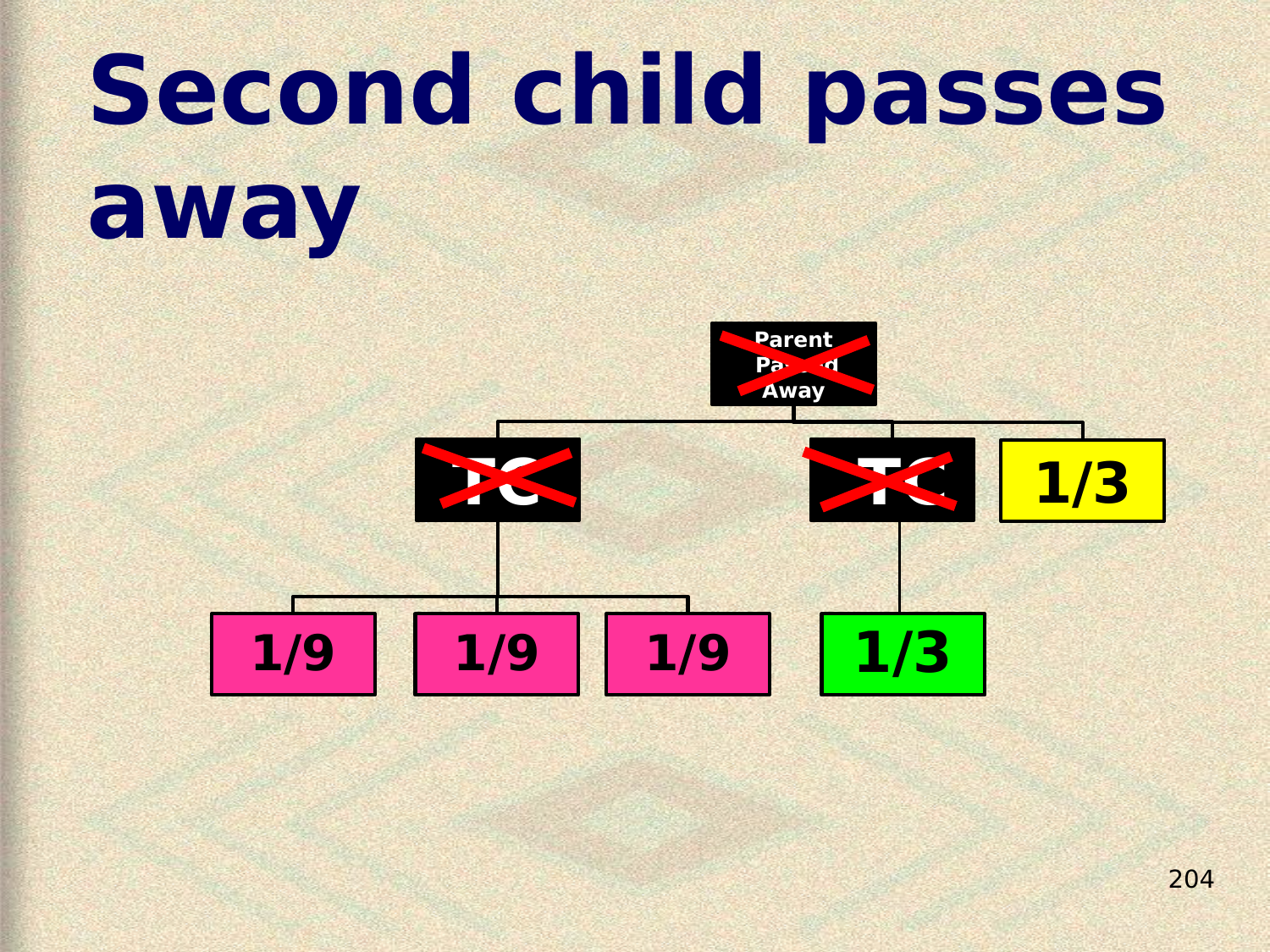

# Second child passes away
Parent
 Passed
Away
TC
1/9
1/9
1/9
 TC
1/3
1/3

204